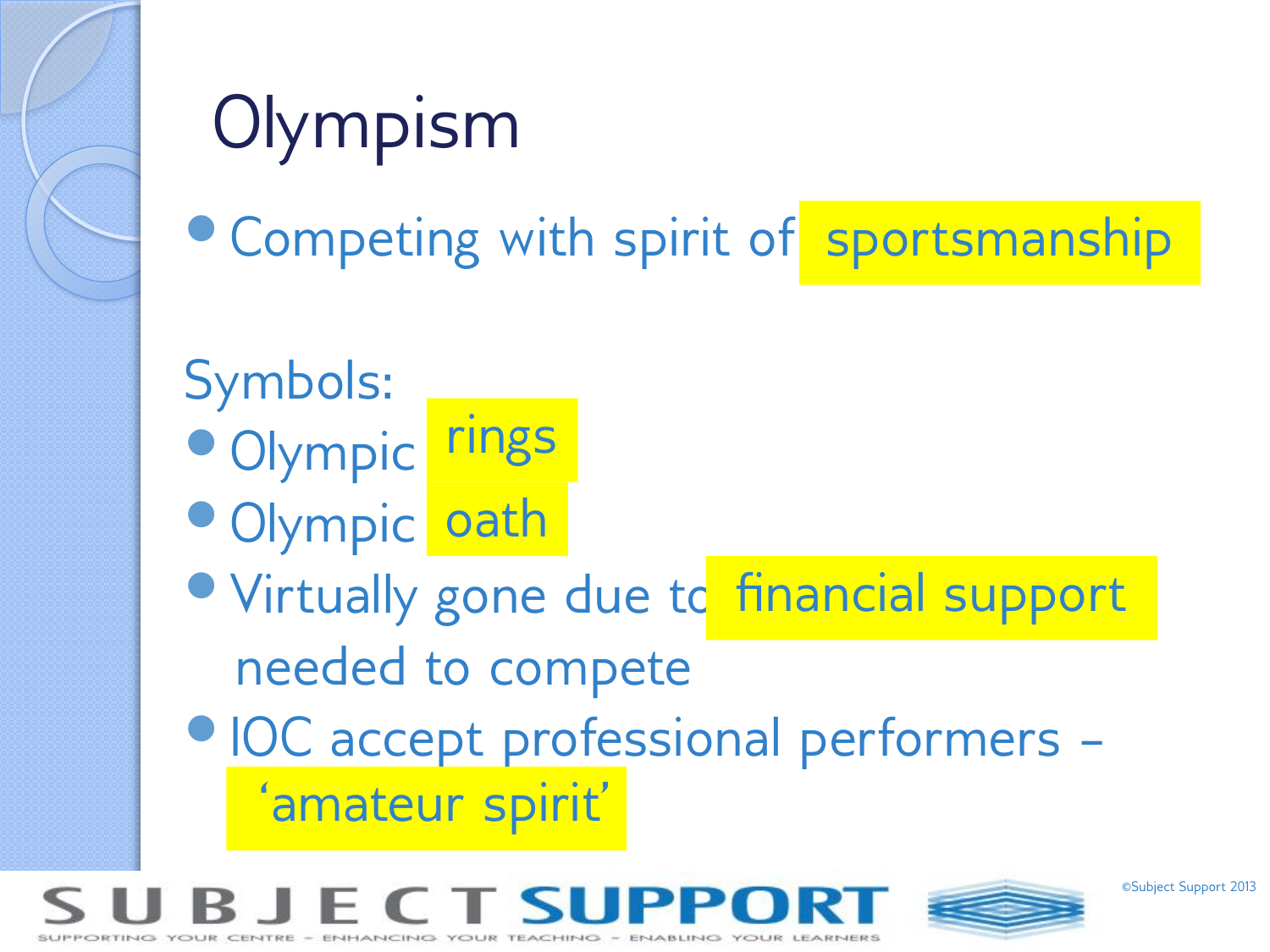

# Olympism
Competing with spirit of

Symbols:
Olympic
Olympic
Virtually gone due to
   needed to compete
IOC accept professional performers –
sportsmanship
rings
oath
financial support
 ‘amateur spirit’